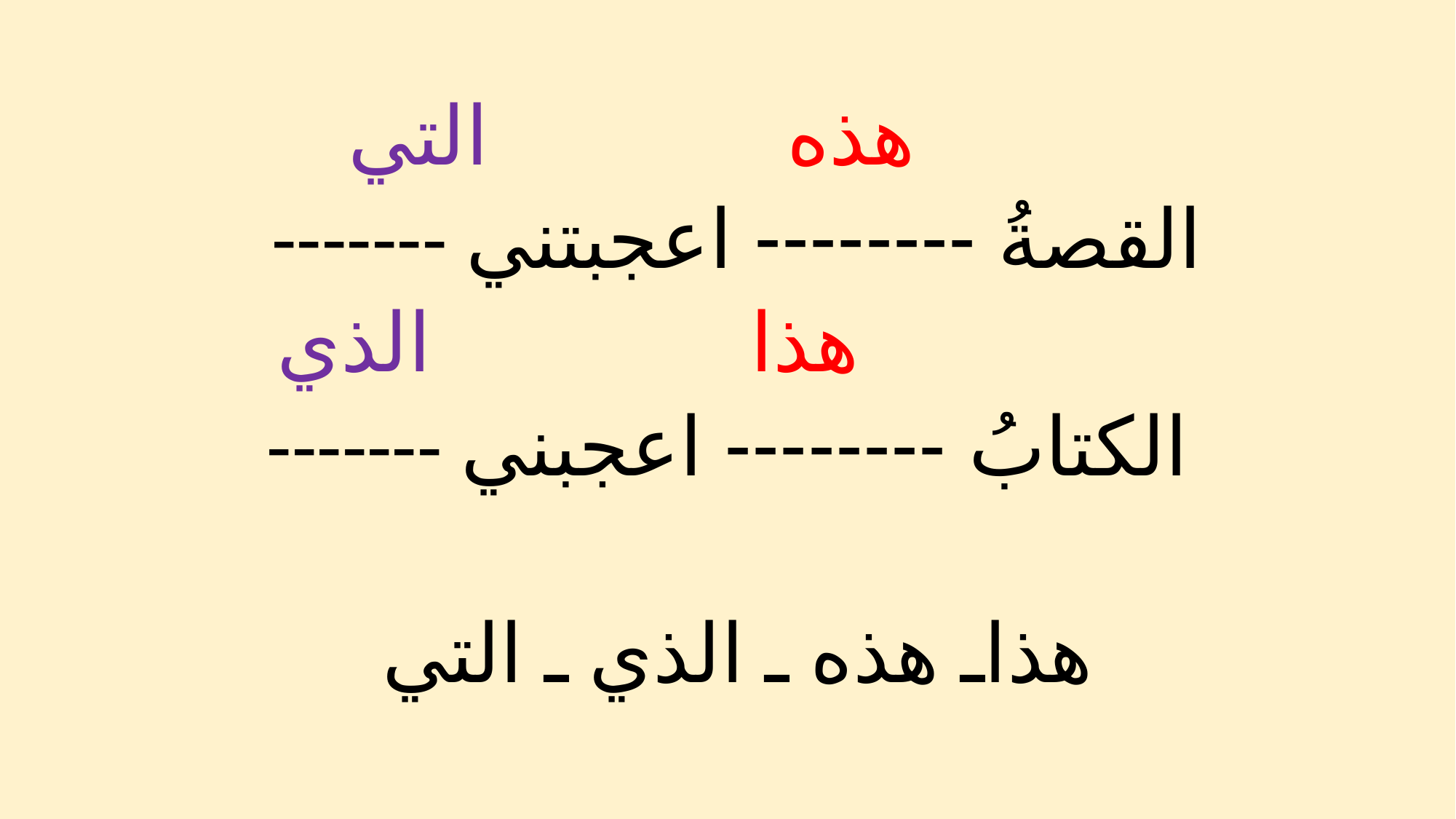

هذه              التي
 ------- القصةُ -------- اعجبتني
هذا               الذي
------- الكتابُ -------- اعجبني

 هذاـ هذه ـ الذي ـ التي

#